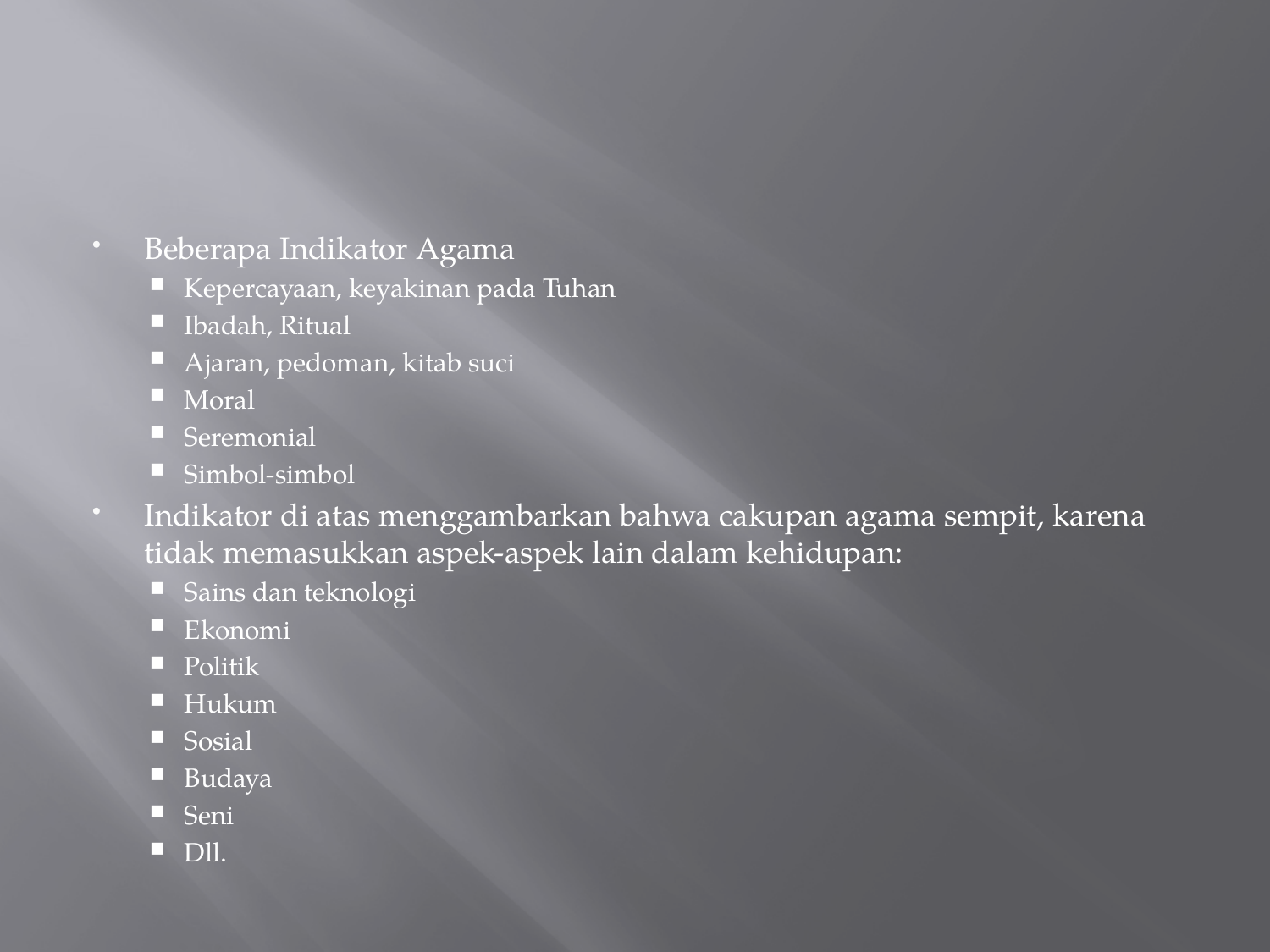

#
Beberapa Indikator Agama
Kepercayaan, keyakinan pada Tuhan
Ibadah, Ritual
Ajaran, pedoman, kitab suci
Moral
Seremonial
Simbol-simbol
Indikator di atas menggambarkan bahwa cakupan agama sempit, karena tidak memasukkan aspek-aspek lain dalam kehidupan:
Sains dan teknologi
Ekonomi
Politik
Hukum
Sosial
Budaya
Seni
Dll.